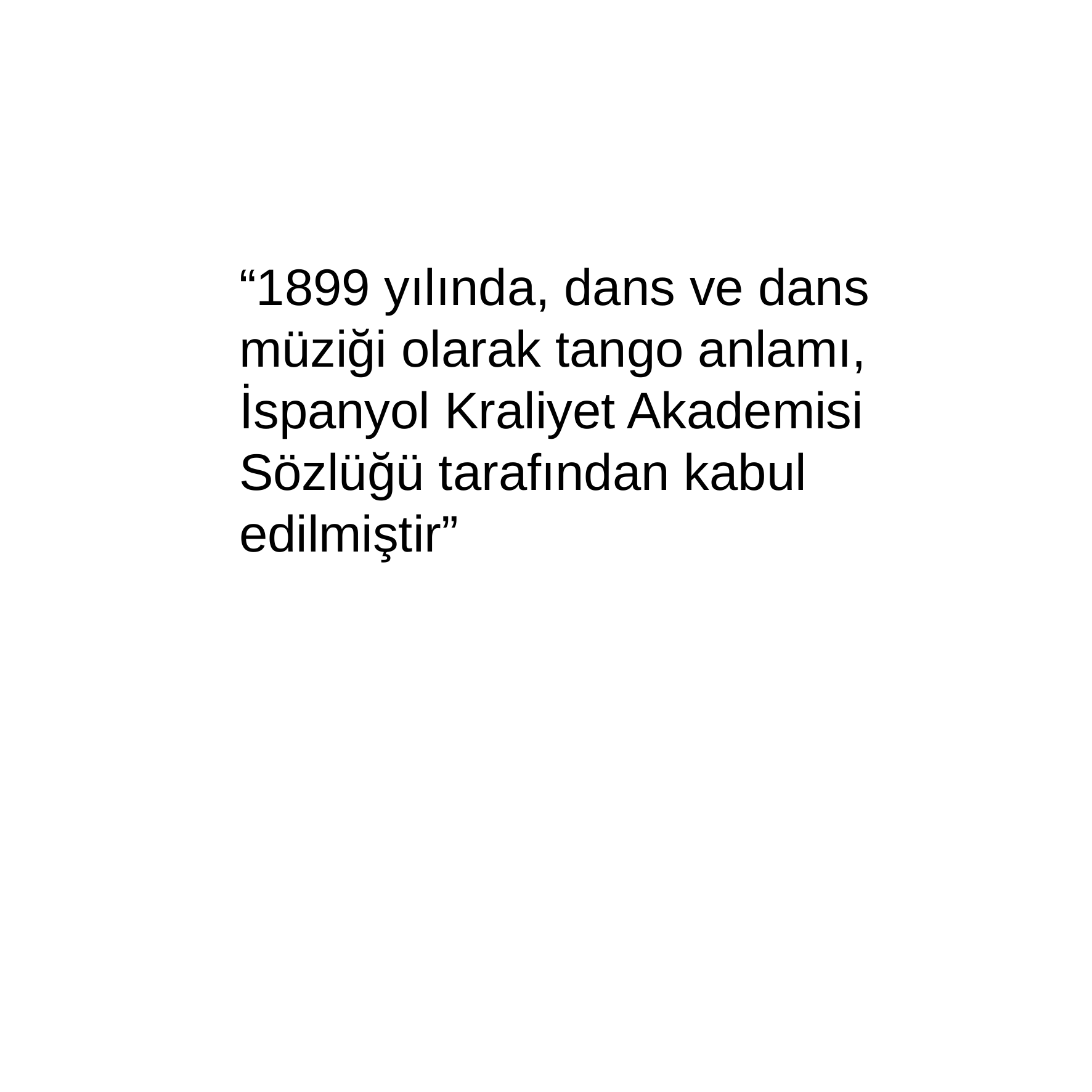

“1899 yılında, dans ve dans müziği olarak tango anlamı, İspanyol Kraliyet Akademisi Sözlüğü tarafından kabul edilmiştir”